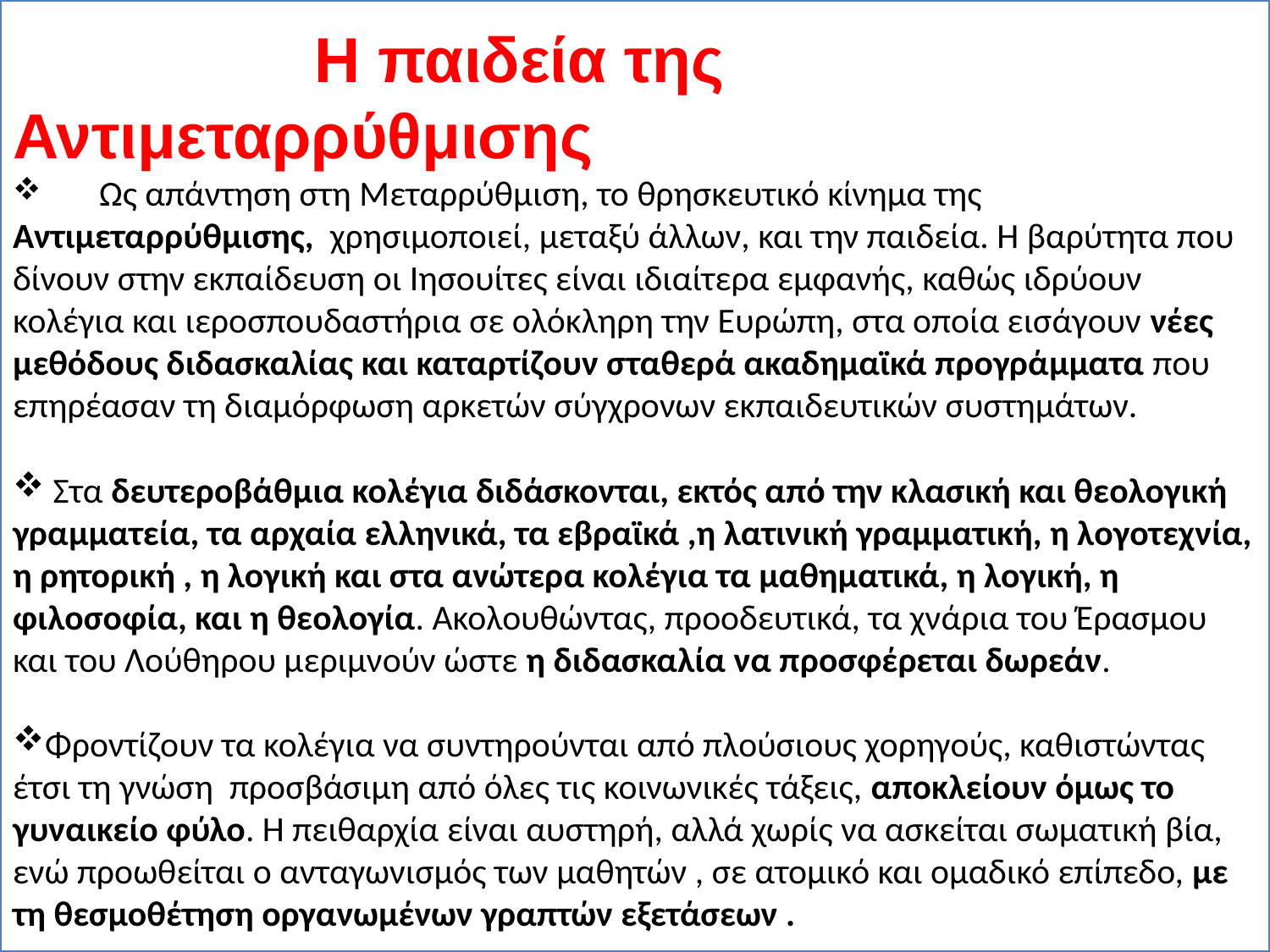

Η παιδεία της Αντιμεταρρύθμισης
        Ως απάντηση στη Μεταρρύθμιση, το θρησκευτικό κίνημα της Αντιμεταρρύθμισης,  χρησιμοποιεί, μεταξύ άλλων, και την παιδεία. Η βαρύτητα που δίνουν στην εκπαίδευση οι Ιησουίτες είναι ιδιαίτερα εμφανής, καθώς ιδρύουν κολέγια και ιεροσπουδαστήρια σε ολόκληρη την Ευρώπη, στα οποία εισάγουν νέες μεθόδους διδασκαλίας και καταρτίζουν σταθερά ακαδημαϊκά προγράμματα που επηρέασαν τη διαμόρφωση αρκετών σύγχρονων εκπαιδευτικών συστημάτων.

 Στα δευτεροβάθμια κολέγια διδάσκονται, εκτός από την κλασική και θεολογική γραμματεία, τα αρχαία ελληνικά, τα εβραϊκά ,η λατινική γραμματική, η λογοτεχνία, η ρητορική , η λογική και στα ανώτερα κολέγια τα μαθηματικά, η λογική, η φιλοσοφία, και η θεολογία. Ακολουθώντας, προοδευτικά, τα χνάρια του Έρασμου και του Λούθηρου μεριμνούν ώστε η διδασκαλία να προσφέρεται δωρεάν.

Φροντίζουν τα κολέγια να συντηρούνται από πλούσιους χορηγούς, καθιστώντας έτσι τη γνώση  προσβάσιμη από όλες τις κοινωνικές τάξεις, αποκλείουν όμως το γυναικείο φύλο. Η πειθαρχία είναι αυστηρή, αλλά χωρίς να ασκείται σωματική βία, ενώ προωθείται ο ανταγωνισμός των μαθητών , σε ατομικό και ομαδικό επίπεδο, με τη θεσμοθέτηση οργανωμένων γραπτών εξετάσεων .
27